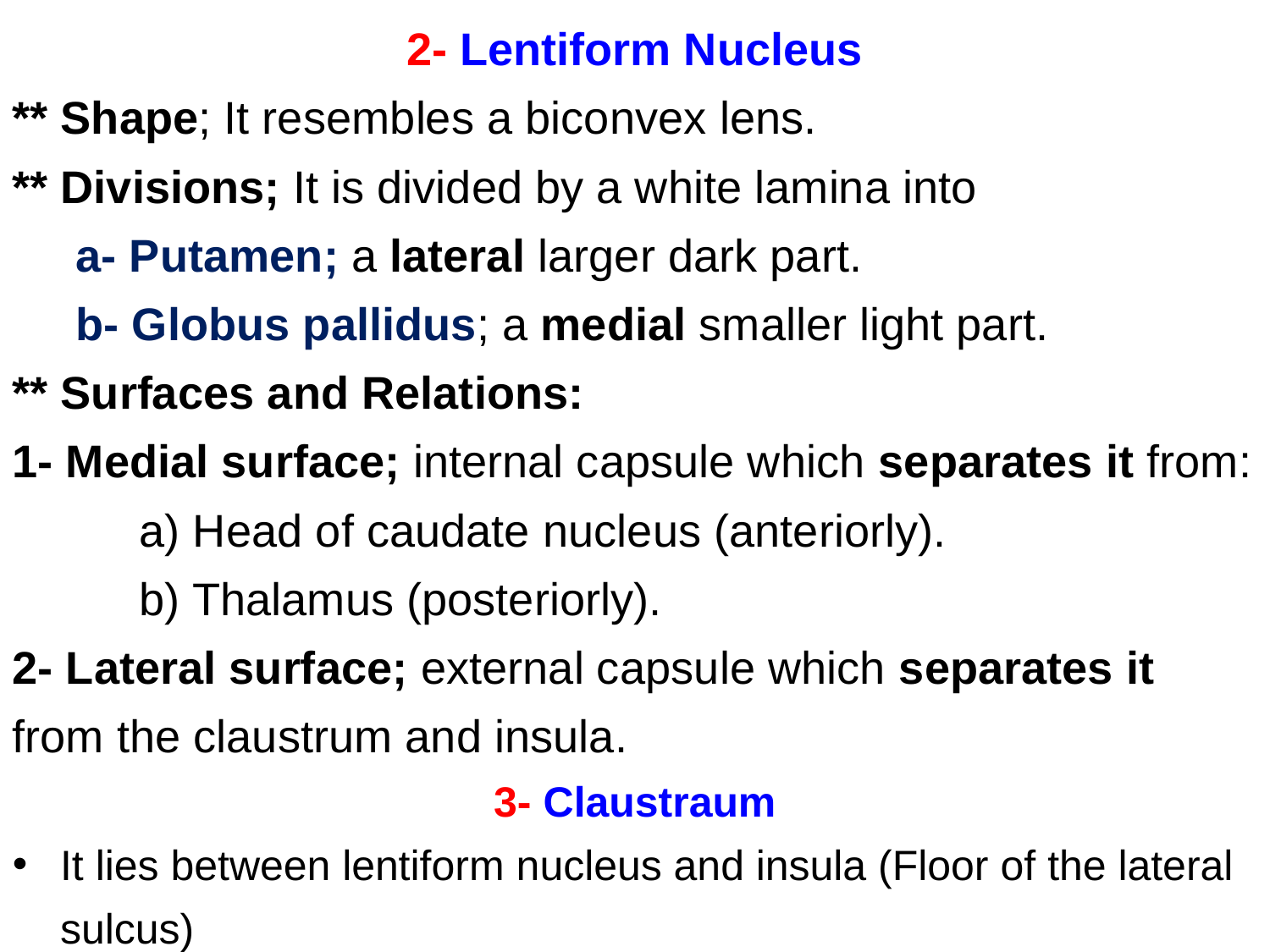

2- Lentiform Nucleus
** Shape; It resembles a biconvex lens.
** Divisions; It is divided by a white lamina into
a- Putamen; a lateral larger dark part.
b- Globus pallidus; a medial smaller light part.
** Surfaces and Relations:
1- Medial surface; internal capsule which separates it from:
a) Head of caudate nucleus (anteriorly).
b) Thalamus (posteriorly).
2- Lateral surface; external capsule which separates it from the claustrum and insula.
3- Claustraum
It lies between lentiform nucleus and insula (Floor of the lateral sulcus)